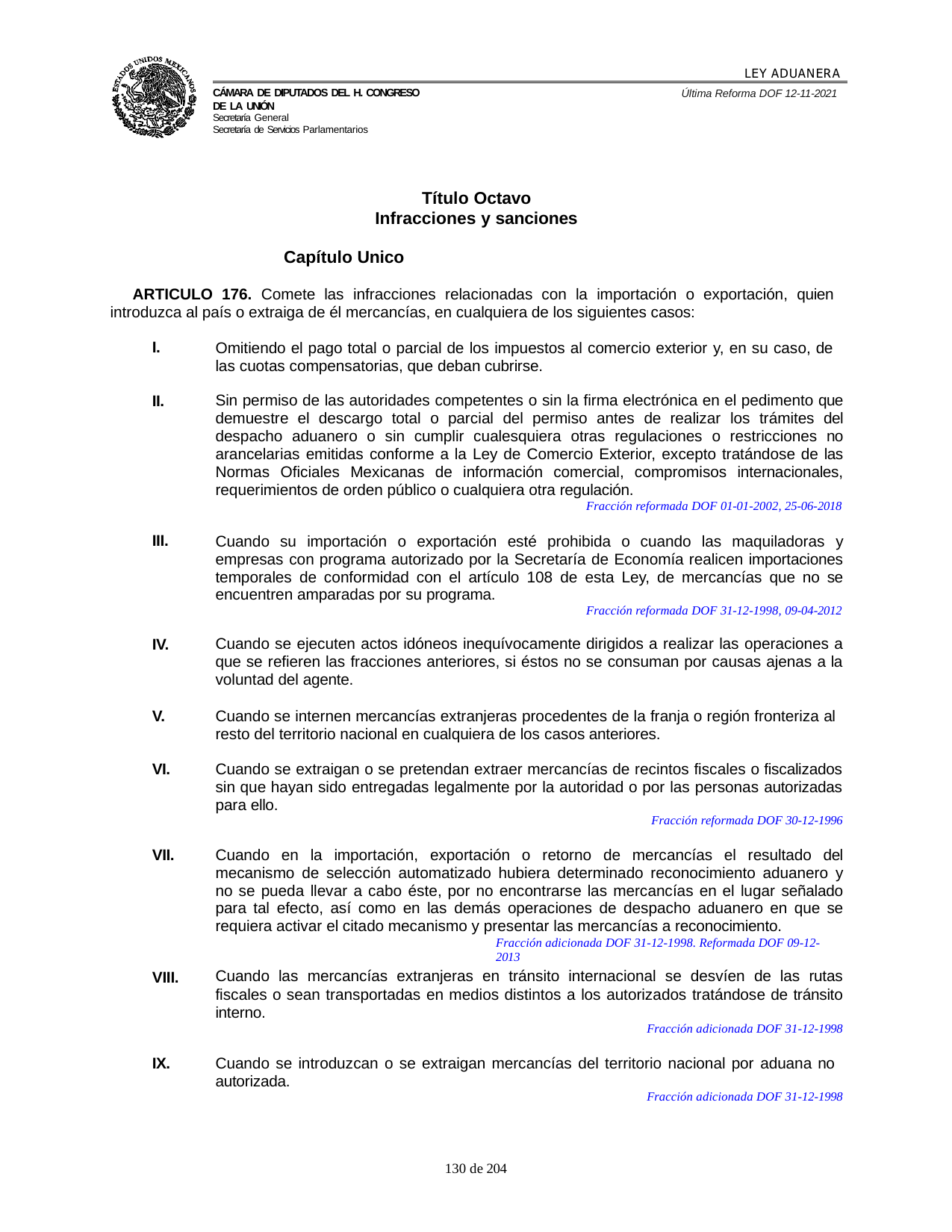

LEY ADUANERA

Última Reforma DOF 12-11-2021
Cámara de Diputados del H. Congreso de la Unión
Secretaría General
Secretaría de Servicios Parlamentarios
Título Octavo Infracciones y sanciones
Capítulo Unico
ARTICULO 176. Comete las infracciones relacionadas con la importación o exportación, quien introduzca al país o extraiga de él mercancías, en cualquiera de los siguientes casos:
I.
Omitiendo el pago total o parcial de los impuestos al comercio exterior y, en su caso, de las cuotas compensatorias, que deban cubrirse.
II.
Sin permiso de las autoridades competentes o sin la firma electrónica en el pedimento que demuestre el descargo total o parcial del permiso antes de realizar los trámites del despacho aduanero o sin cumplir cualesquiera otras regulaciones o restricciones no arancelarias emitidas conforme a la Ley de Comercio Exterior, excepto tratándose de las Normas Oficiales Mexicanas de información comercial, compromisos internacionales, requerimientos de orden público o cualquiera otra regulación.
Fracción reformada DOF 01-01-2002, 25-06-2018
III.
Cuando su importación o exportación esté prohibida o cuando las maquiladoras y empresas con programa autorizado por la Secretaría de Economía realicen importaciones temporales de conformidad con el artículo 108 de esta Ley, de mercancías que no se encuentren amparadas por su programa.
Fracción reformada DOF 31-12-1998, 09-04-2012
IV.
Cuando se ejecuten actos idóneos inequívocamente dirigidos a realizar las operaciones a que se refieren las fracciones anteriores, si éstos no se consuman por causas ajenas a la voluntad del agente.
V.
Cuando se internen mercancías extranjeras procedentes de la franja o región fronteriza al resto del territorio nacional en cualquiera de los casos anteriores.
VI.
Cuando se extraigan o se pretendan extraer mercancías de recintos fiscales o fiscalizados sin que hayan sido entregadas legalmente por la autoridad o por las personas autorizadas para ello.
Fracción reformada DOF 30-12-1996
VII.
Cuando en la importación, exportación o retorno de mercancías el resultado del mecanismo de selección automatizado hubiera determinado reconocimiento aduanero y no se pueda llevar a cabo éste, por no encontrarse las mercancías en el lugar señalado para tal efecto, así como en las demás operaciones de despacho aduanero en que se requiera activar el citado mecanismo y presentar las mercancías a reconocimiento.
Fracción adicionada DOF 31-12-1998. Reformada DOF 09-12-2013
VIII.
Cuando las mercancías extranjeras en tránsito internacional se desvíen de las rutas fiscales o sean transportadas en medios distintos a los autorizados tratándose de tránsito interno.
Fracción adicionada DOF 31-12-1998
IX.
Cuando se introduzcan o se extraigan mercancías del territorio nacional por aduana no autorizada.
Fracción adicionada DOF 31-12-1998
130 de 204